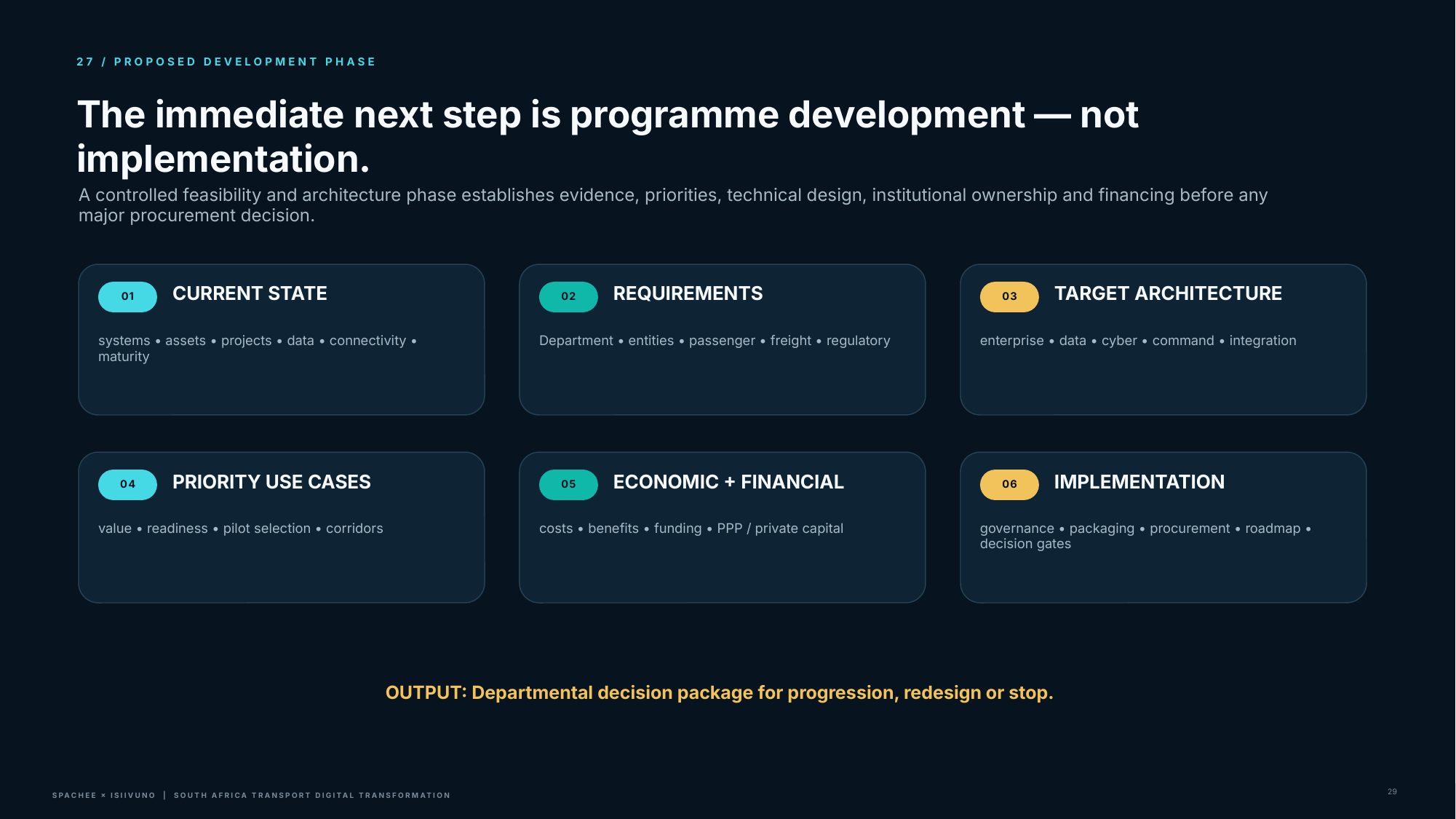

27 / PROPOSED DEVELOPMENT PHASE
The immediate next step is programme development — not implementation.
A controlled feasibility and architecture phase establishes evidence, priorities, technical design, institutional ownership and financing before any major procurement decision.

CURRENT STATE

REQUIREMENTS

TARGET ARCHITECTURE
01
02
03
systems • assets • projects • data • connectivity • maturity
Department • entities • passenger • freight • regulatory
enterprise • data • cyber • command • integration

PRIORITY USE CASES

ECONOMIC + FINANCIAL

IMPLEMENTATION
04
05
06
value • readiness • pilot selection • corridors
costs • benefits • funding • PPP / private capital
governance • packaging • procurement • roadmap • decision gates
OUTPUT: Departmental decision package for progression, redesign or stop.
29